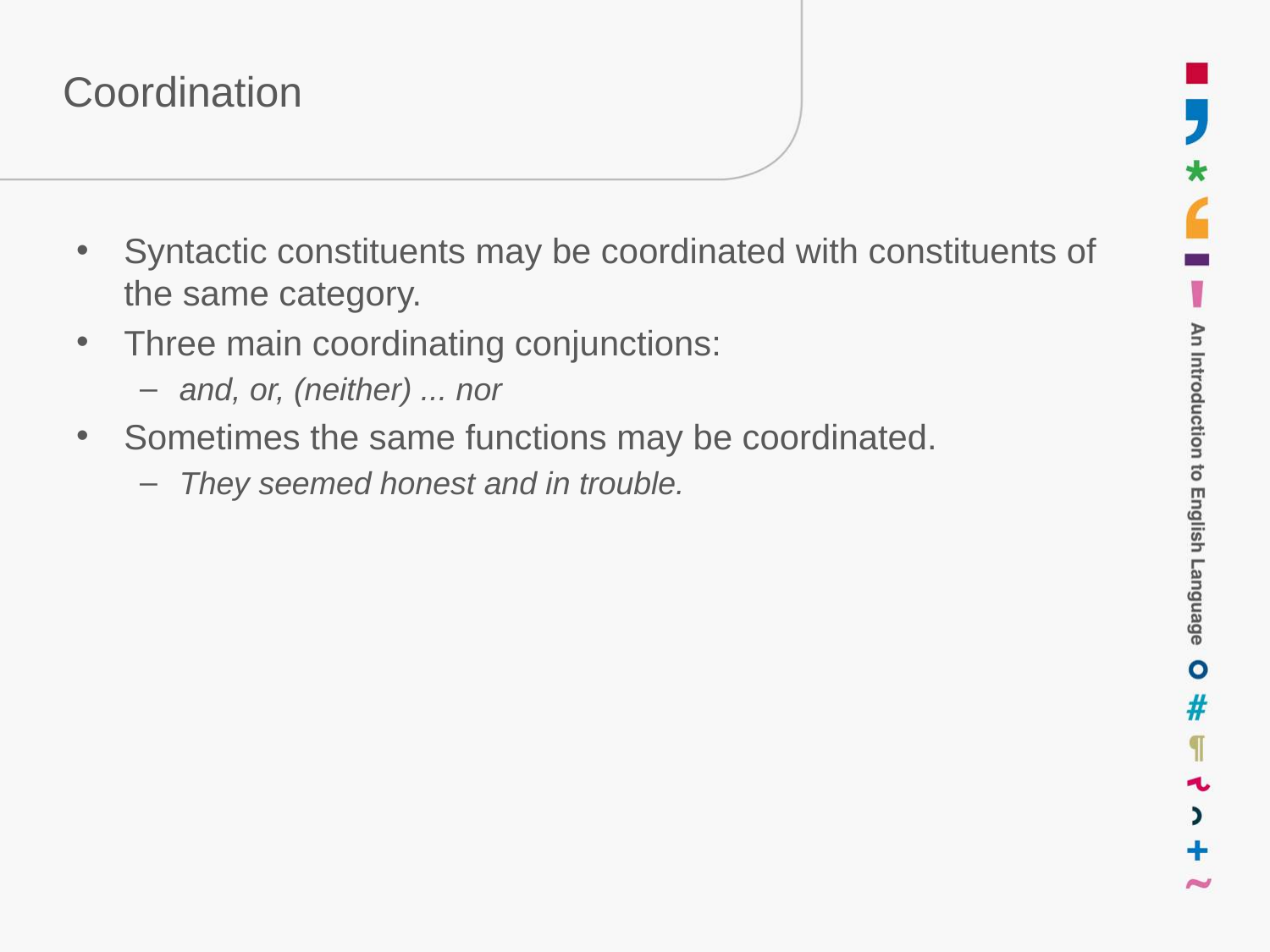

# Coordination
Syntactic constituents may be coordinated with constituents of the same category.
Three main coordinating conjunctions:
and, or, (neither) ... nor
Sometimes the same functions may be coordinated.
They seemed honest and in trouble.